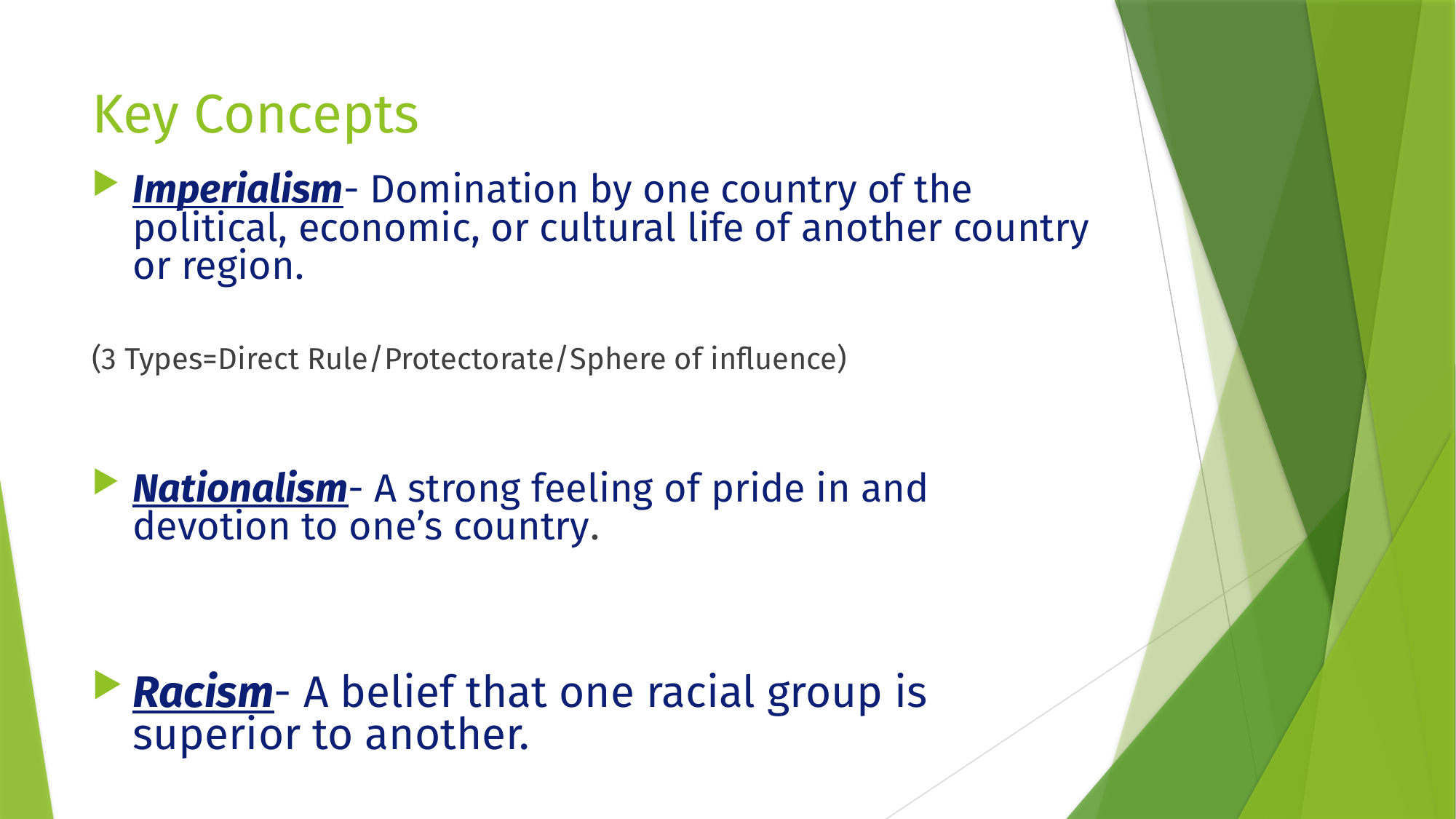

# Key Concepts
Imperialism- Domination by one country of the political, economic, or cultural life of another country or region.

(3 Types=Direct Rule/Protectorate/Sphere of influence)

Nationalism- A strong feeling of pride in and devotion to one’s country.

Racism- A belief that one racial group is superior to another.